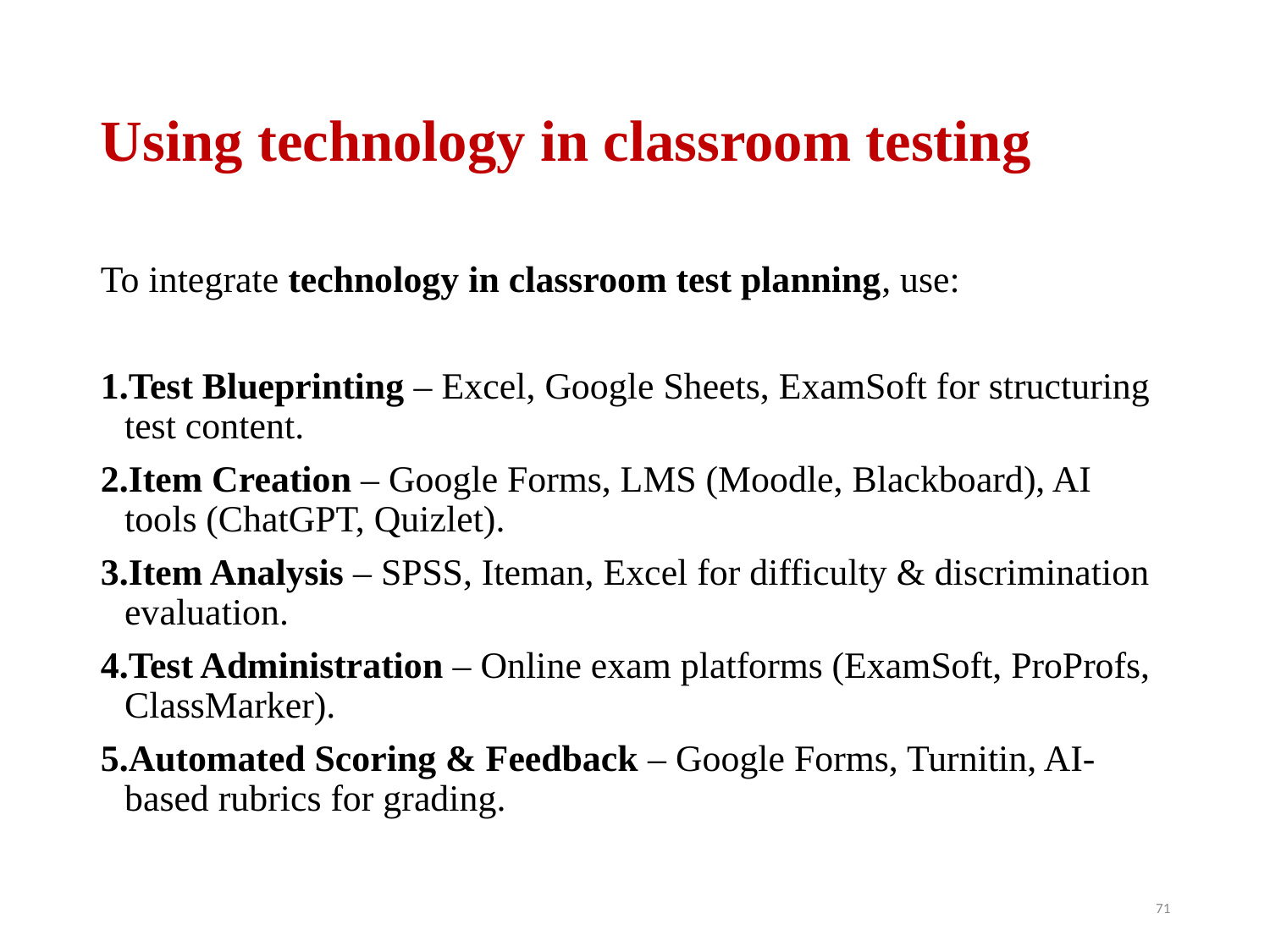

# Using technology in classroom testing
To integrate technology in classroom test planning, use:

Test Blueprinting – Excel, Google Sheets, ExamSoft for structuring test content.
Item Creation – Google Forms, LMS (Moodle, Blackboard), AI tools (ChatGPT, Quizlet).
Item Analysis – SPSS, Iteman, Excel for difficulty & discrimination evaluation.
Test Administration – Online exam platforms (ExamSoft, ProProfs, ClassMarker).
Automated Scoring & Feedback – Google Forms, Turnitin, AI-based rubrics for grading.

71